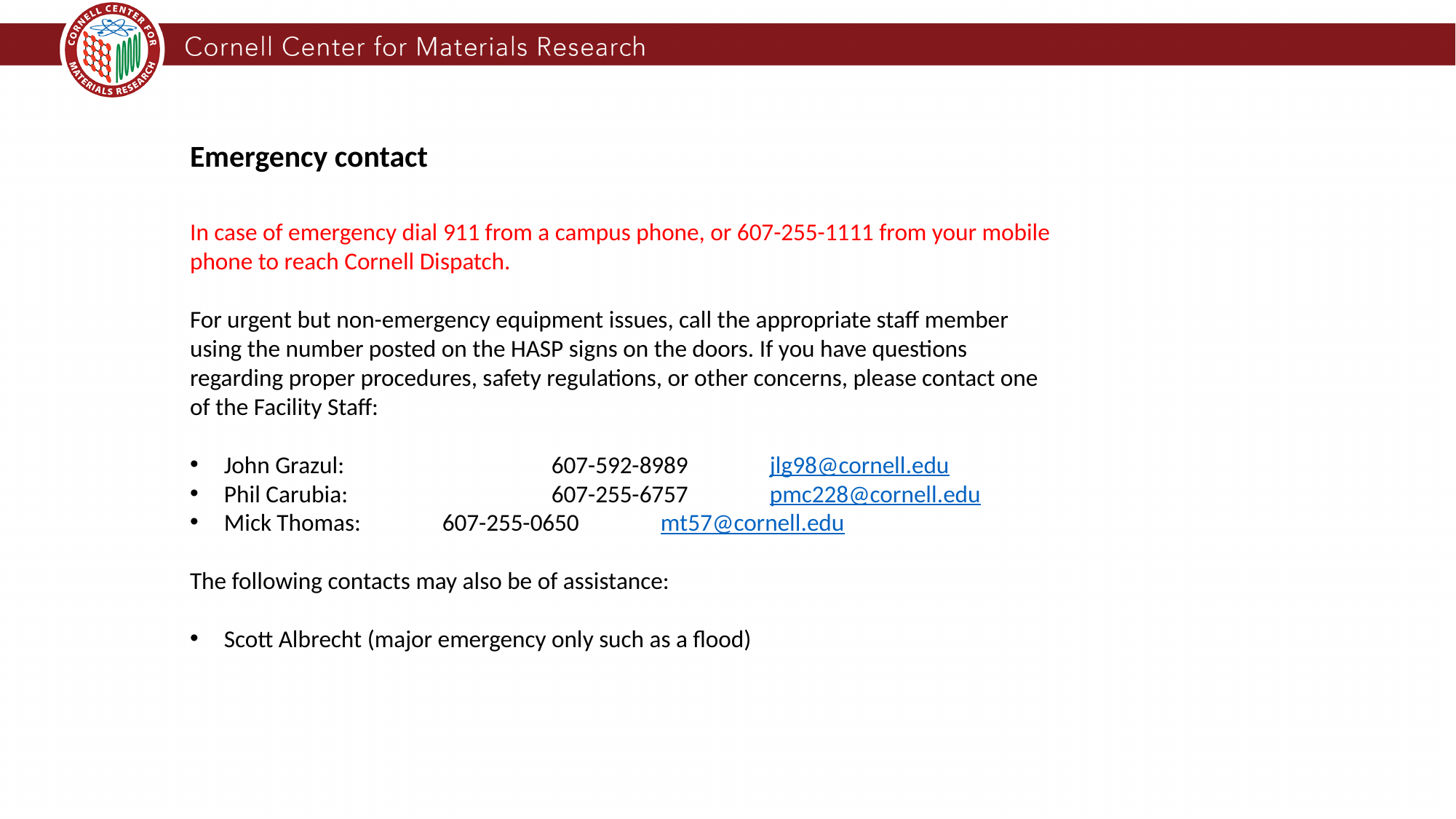

Emergency contact

In case of emergency dial 911 from a campus phone, or 607-255-1111 from your mobile phone to reach Cornell Dispatch.

For urgent but non-emergency equipment issues, call the appropriate staff member using the number posted on the HASP signs on the doors. If you have questions regarding proper procedures, safety regulations, or other concerns, please contact one of the Facility Staff:

John Grazul:		607-592-8989	jlg98@cornell.edu
Phil Carubia:		607-255-6757	pmc228@cornell.edu
Mick Thomas:	607-255-0650	mt57@cornell.edu

The following contacts may also be of assistance:

Scott Albrecht (major emergency only such as a flood)